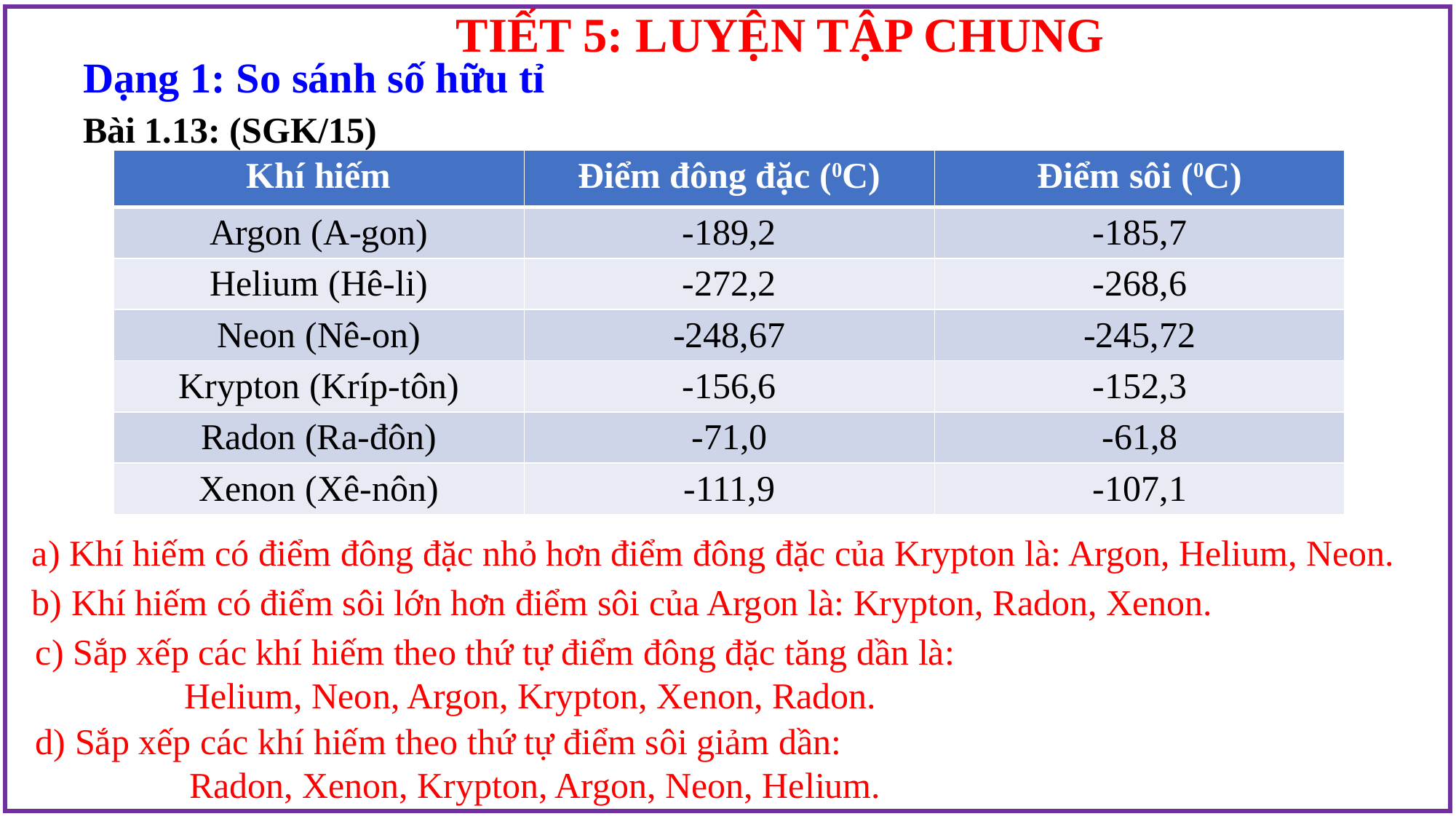

TIẾT 5: LUYỆN TẬP CHUNG
Dạng 1: So sánh số hữu tỉ
Bài 1.13: (SGK/15)
| Khí hiếm | Điểm đông đặc (0C) | Điểm sôi (0C) |
| --- | --- | --- |
| Argon (A-gon) | -189,2 | -185,7 |
| Helium (Hê-li) | -272,2 | -268,6 |
| Neon (Nê-on) | -248,67 | -245,72 |
| Krypton (Kríp-tôn) | -156,6 | -152,3 |
| Radon (Ra-đôn) | -71,0 | -61,8 |
| Xenon (Xê-nôn) | -111,9 | -107,1 |
a) Khí hiếm có điểm đông đặc nhỏ hơn điểm đông đặc của Krypton là: Argon, Helium, Neon.
b) Khí hiếm có điểm sôi lớn hơn điểm sôi của Argon là: Krypton, Radon, Xenon.
c) Sắp xếp các khí hiếm theo thứ tự điểm đông đặc tăng dần là:
 Helium, Neon, Argon, Krypton, Xenon, Radon.
d) Sắp xếp các khí hiếm theo thứ tự điểm sôi giảm dần:
 Radon, Xenon, Krypton, Argon, Neon, Helium.